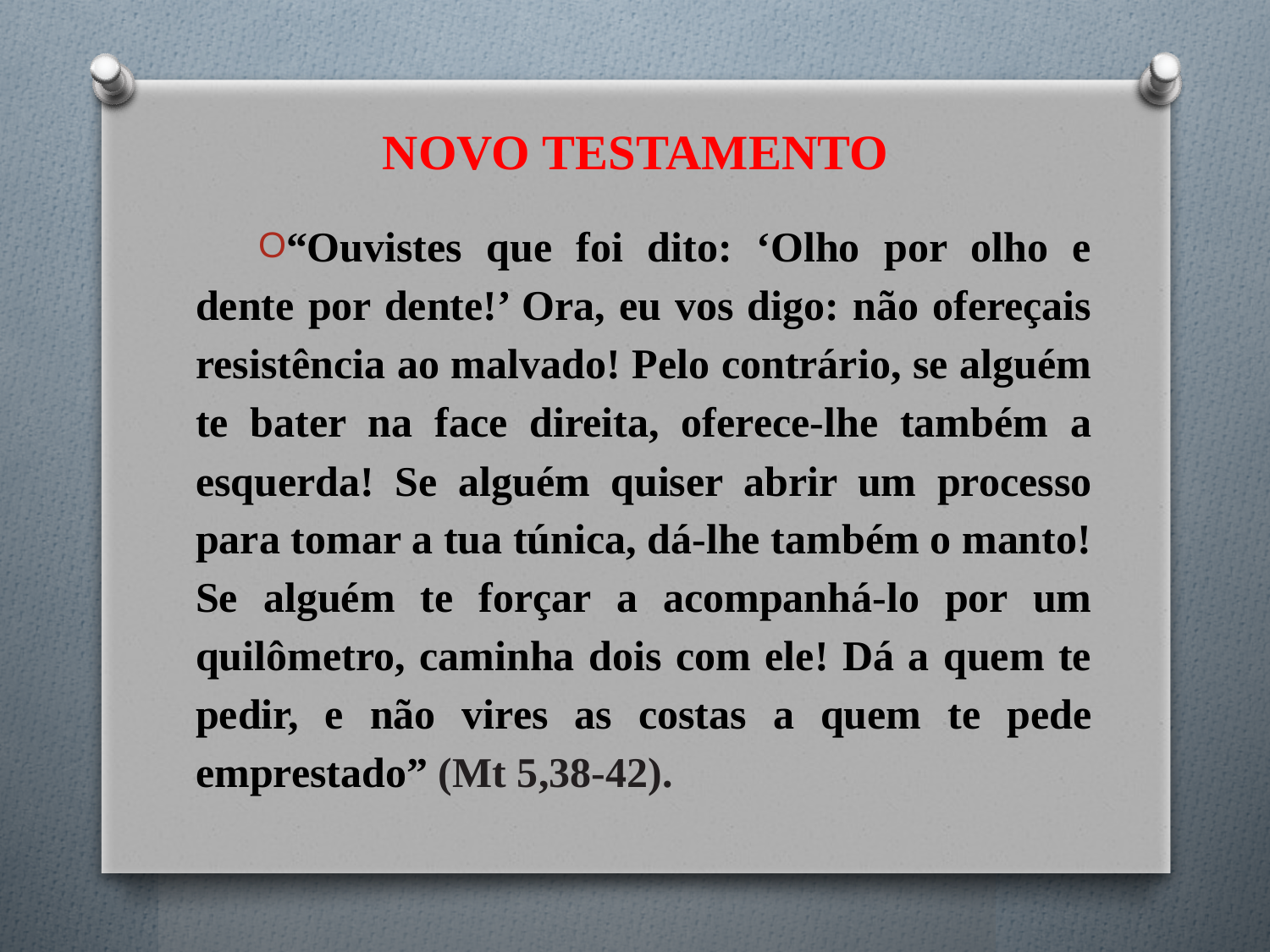

# NOVO TESTAMENTO
“Ouvistes que foi dito: ‘Olho por olho e dente por dente!’ Ora, eu vos digo: não ofereçais resistência ao malvado! Pelo contrário, se alguém te bater na face direita, oferece-lhe também a esquerda! Se alguém quiser abrir um processo para tomar a tua túnica, dá-lhe também o manto! Se alguém te forçar a acompanhá-lo por um quilômetro, caminha dois com ele! Dá a quem te pedir, e não vires as costas a quem te pede emprestado” (Mt 5,38-42).